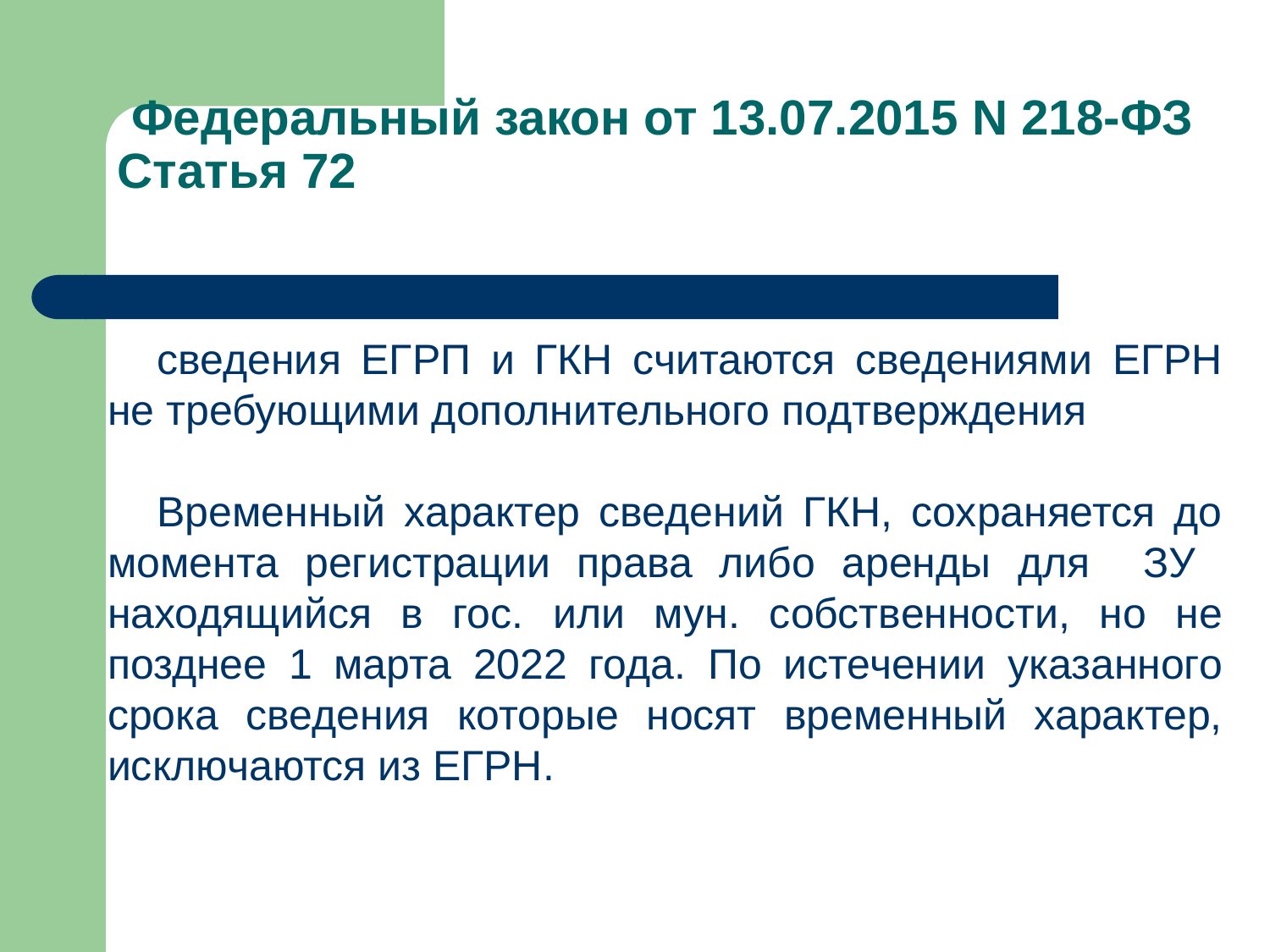

# Федеральный закон от 13.07.2015 N 218-ФЗ Статья 72
сведения ЕГРП и ГКН считаются сведениями ЕГРН не требующими дополнительного подтверждения

Временный характер сведений ГКН, сохраняется до момента регистрации права либо аренды для  ЗУ  находящийся в гос. или мун. собственности, но не позднее 1 марта 2022 года. По истечении указанного срока сведения которые носят временный характер, исключаются из ЕГРН.